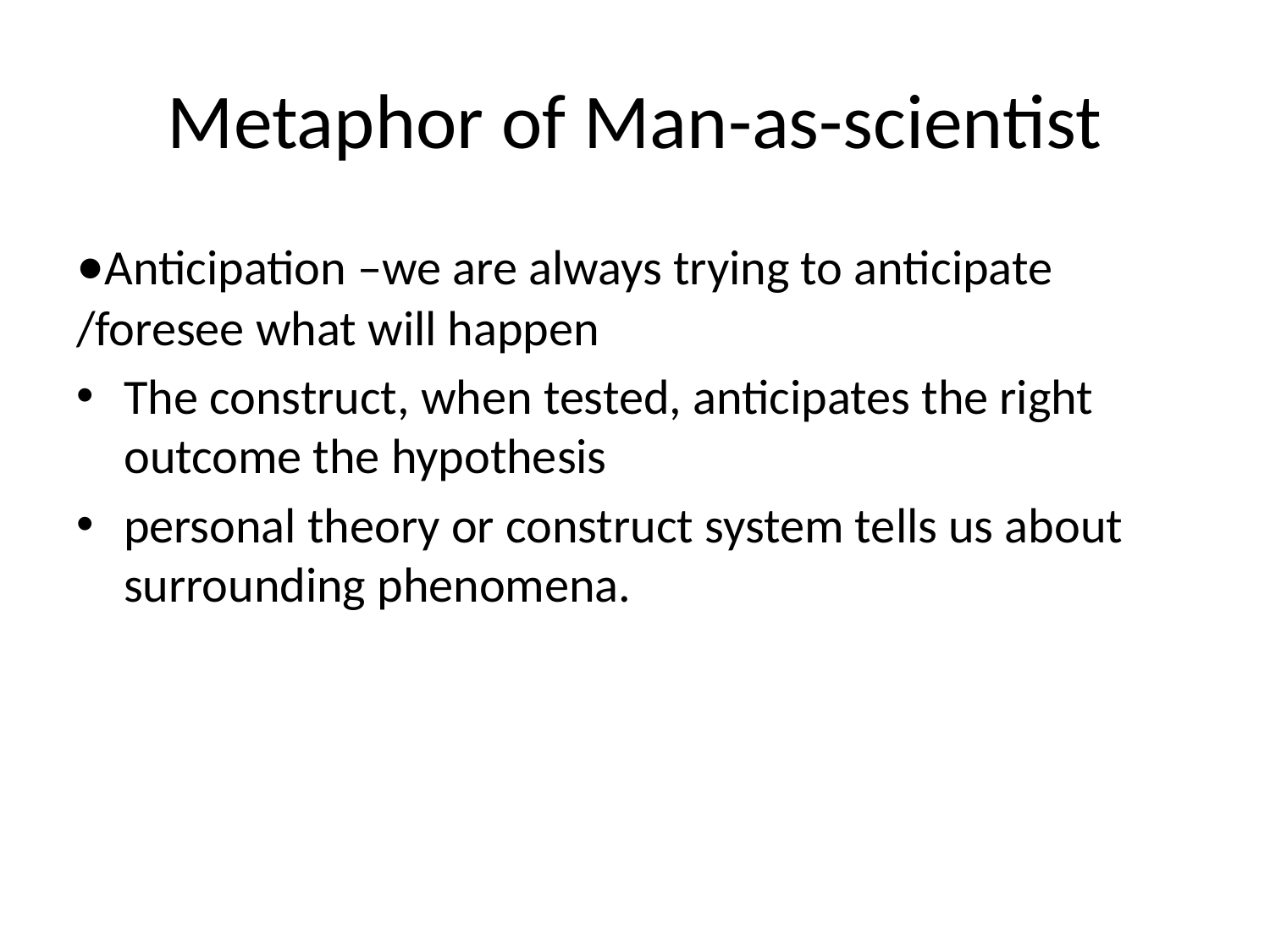

# Metaphor of Man-as-scientist
•Anticipation –we are always trying to anticipate /foresee what will happen
The construct, when tested, anticipates the right outcome the hypothesis
personal theory or construct system tells us about surrounding phenomena.